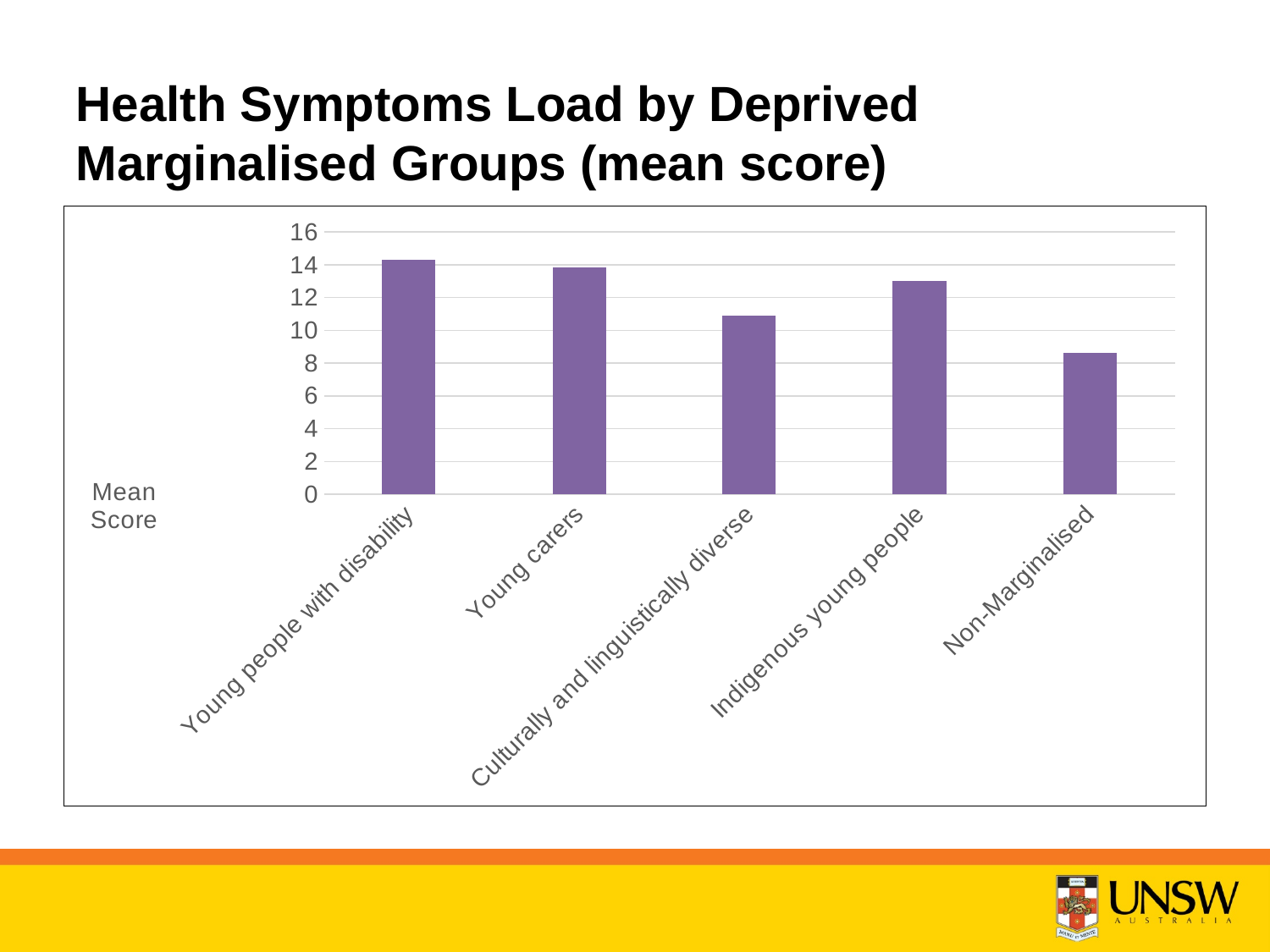

# Health Symptoms Load by Deprived Marginalised Groups (mean score)

### Chart

| Category | Health symptom load  |
|---|---|
| Young people with disability | 14.29 |
| Young carers | 13.83 |
| Culturally and linguistically diverse | 10.91 |
| Indigenous young people | 13.0 |
| Non-Marginalised | 8.64 |